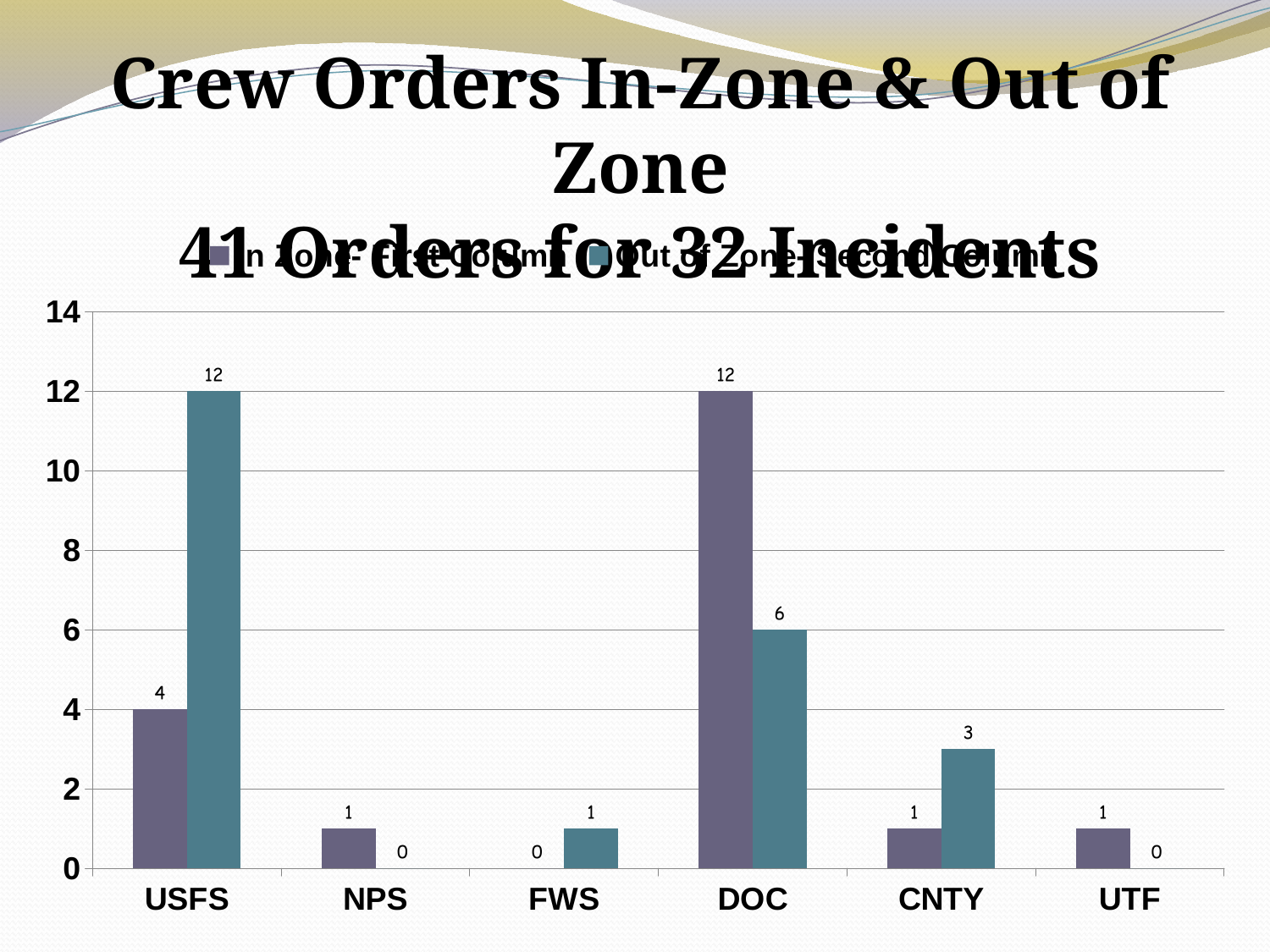

Crew Orders In-Zone & Out of Zone
41 Orders for 32 Incidents

### Chart

| Category | In Zone- First Column | Out of Zone- Second Column |
|---|---|---|
| USFS | 4.0 | 12.0 |
| NPS | 1.0 | 0.0 |
| FWS | 0.0 | 1.0 |
| DOC | 12.0 | 6.0 |
| CNTY | 1.0 | 3.0 |
| UTF | 1.0 | 0.0 |